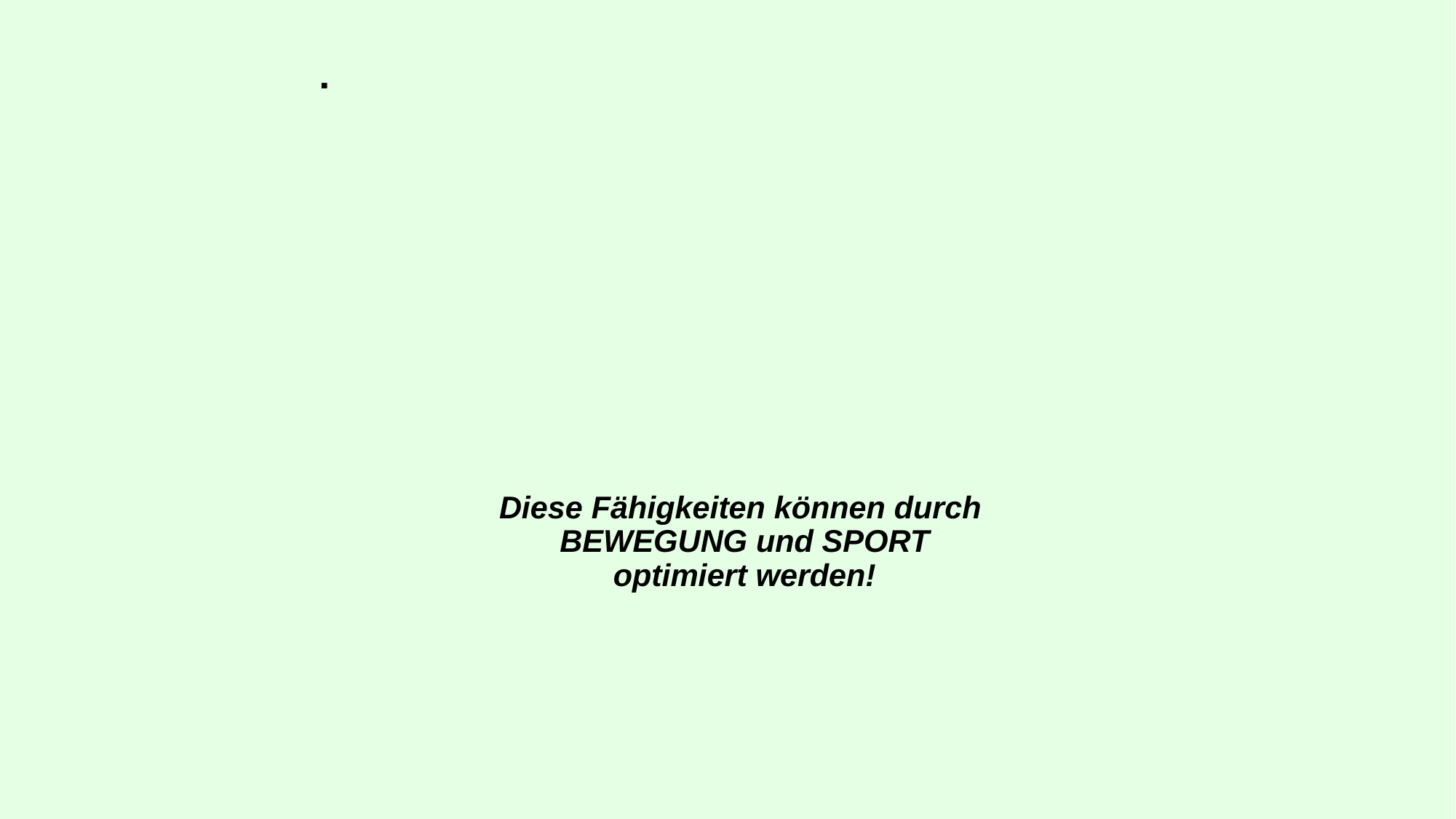

# Diese Fähigkeiten können durch BEWEGUNG und SPORT optimiert werden!